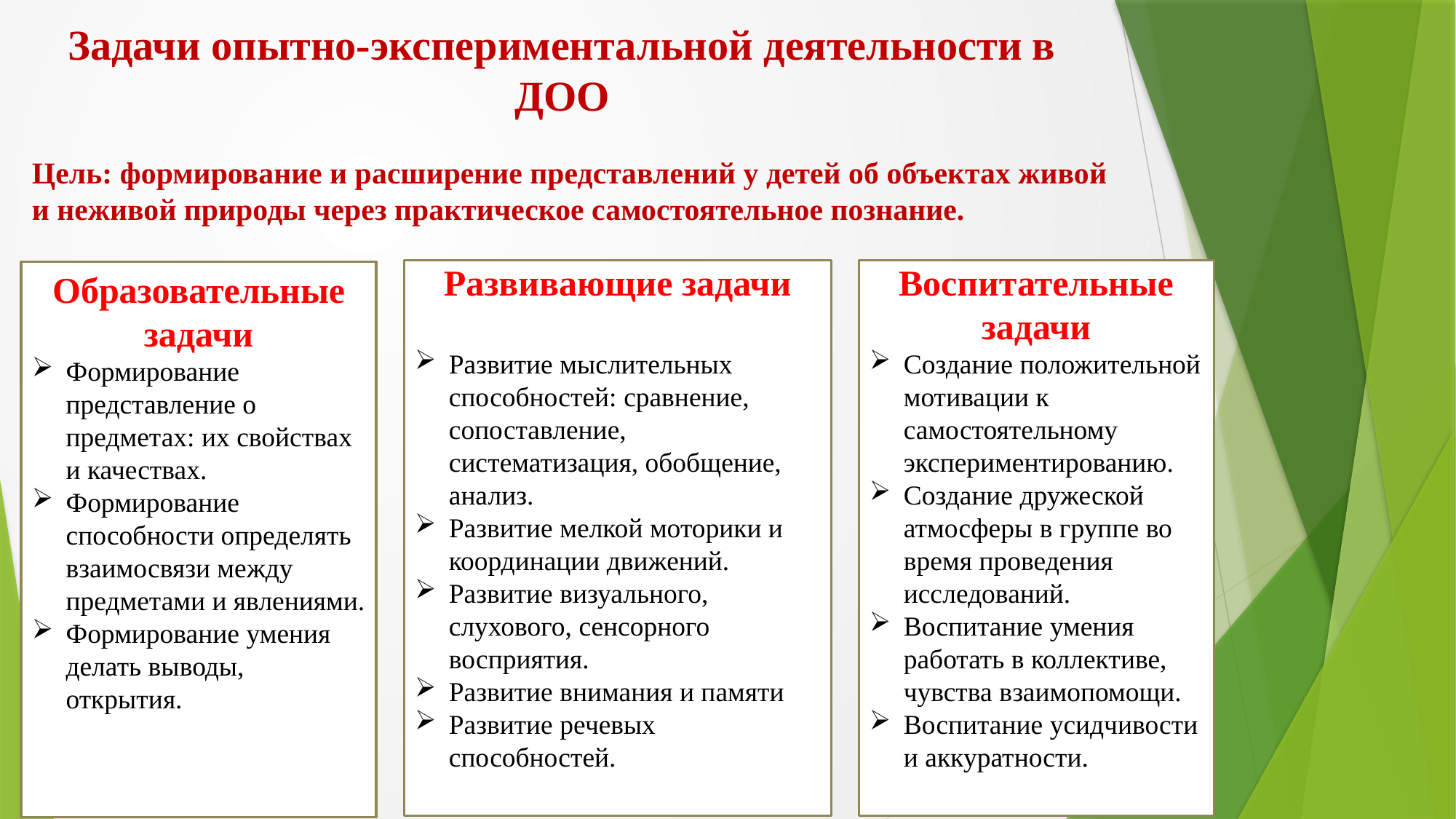

Задачи опытно-экспериментальной деятельности в ДОО

Цель: формирование и расширение представлений у детей об объектах живой и неживой природы через практическое самостоятельное познание.

Развивающие задачи

Развитие мыслительных способностей: сравнение, сопоставление, систематизация, обобщение, анализ.
Развитие мелкой моторики и координации движений.
Развитие визуального, слухового, сенсорного восприятия.
Развитие внимания и памяти
Развитие речевых способностей.

Воспитательные задачи
Создание положительной мотивации к самостоятельному экспериментированию.
Создание дружеской атмосферы в группе во время проведения исследований.
Воспитание умения работать в коллективе, чувства взаимопомощи.
Воспитание усидчивости и аккуратности.

Образовательные задачи
Формирование представление о предметах: их свойствах и качествах.
Формирование способности определять взаимосвязи между предметами и явлениями.
Формирование умения делать выводы, открытия.